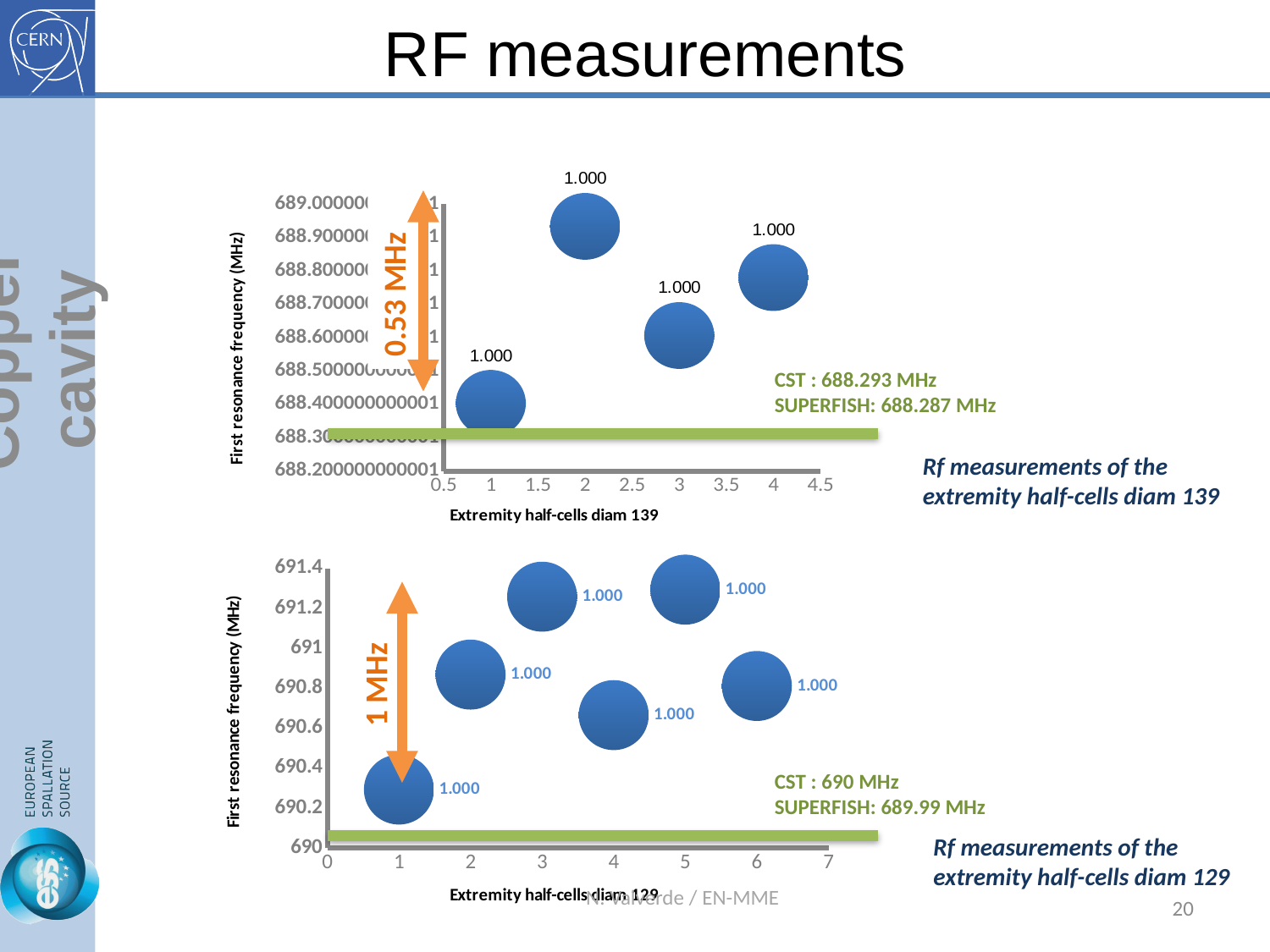

# RF measurements

### Chart

| Category | f1 [MHz] |
|---|---|
0.53 MHz
Copper cavity

CST : 688.293 MHz
SUPERFISH: 688.287 MHz
Rf measurements of the extremity half-cells diam 139

### Chart

| Category | f1 [MHz] |
|---|---|
1 MHz
CST : 690 MHz
SUPERFISH: 689.99 MHz
Rf measurements of the extremity half-cells diam 129
N. Valverde / EN-MME
20